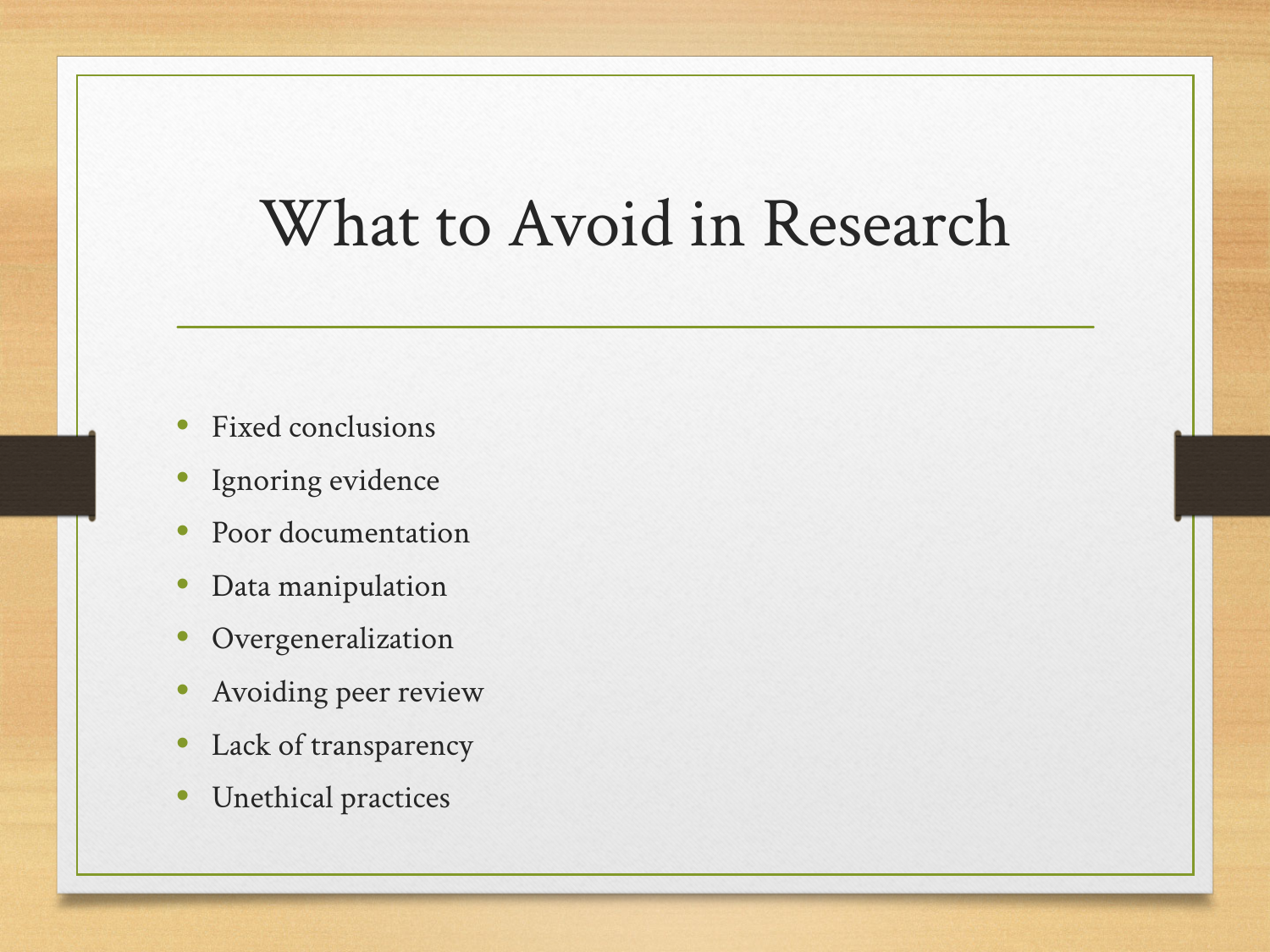

# What to Avoid in Research

Fixed conclusions
Ignoring evidence
Poor documentation
Data manipulation
Overgeneralization
Avoiding peer review
Lack of transparency
Unethical practices